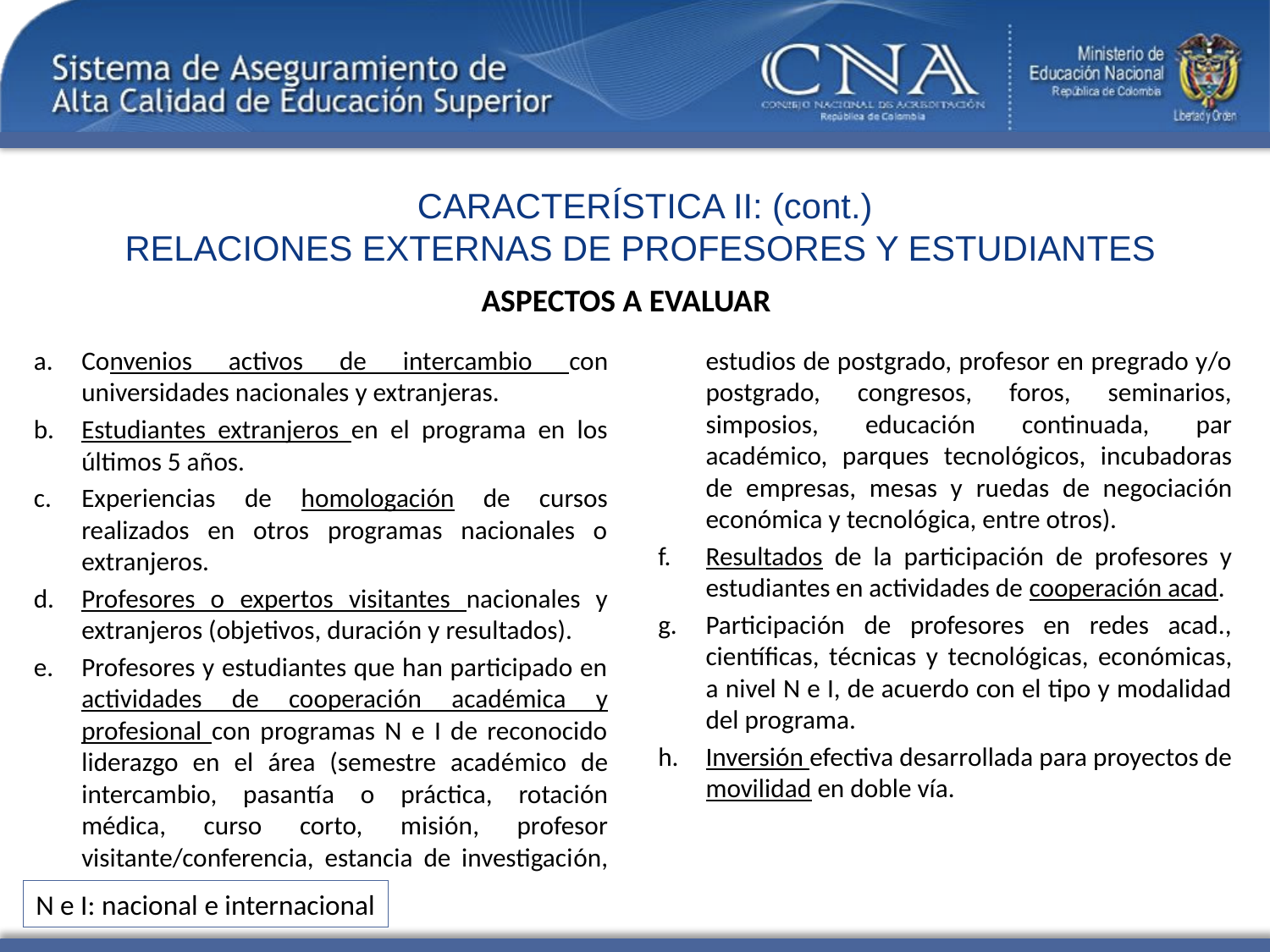

# CARACTERÍSTICA II: (cont.) RELACIONES EXTERNAS DE PROFESORES Y ESTUDIANTES
ASPECTOS A EVALUAR
Convenios activos de intercambio con universidades nacionales y extranjeras.
Estudiantes extranjeros en el programa en los últimos 5 años.
Experiencias de homologación de cursos realizados en otros programas nacionales o extranjeros.
Profesores o expertos visitantes nacionales y extranjeros (objetivos, duración y resultados).
Profesores y estudiantes que han participado en actividades de cooperación académica y profesional con programas N e I de reconocido liderazgo en el área (semestre académico de intercambio, pasantía o práctica, rotación médica, curso corto, misión, profesor visitante/conferencia, estancia de investigación, estudios de postgrado, profesor en pregrado y/o postgrado, congresos, foros, seminarios, simposios, educación continuada, par académico, parques tecnológicos, incubadoras de empresas, mesas y ruedas de negociación económica y tecnológica, entre otros).
Resultados de la participación de profesores y estudiantes en actividades de cooperación acad.
Participación de profesores en redes acad., científicas, técnicas y tecnológicas, económicas, a nivel N e I, de acuerdo con el tipo y modalidad del programa.
Inversión efectiva desarrollada para proyectos de movilidad en doble vía.

N e I: nacional e internacional